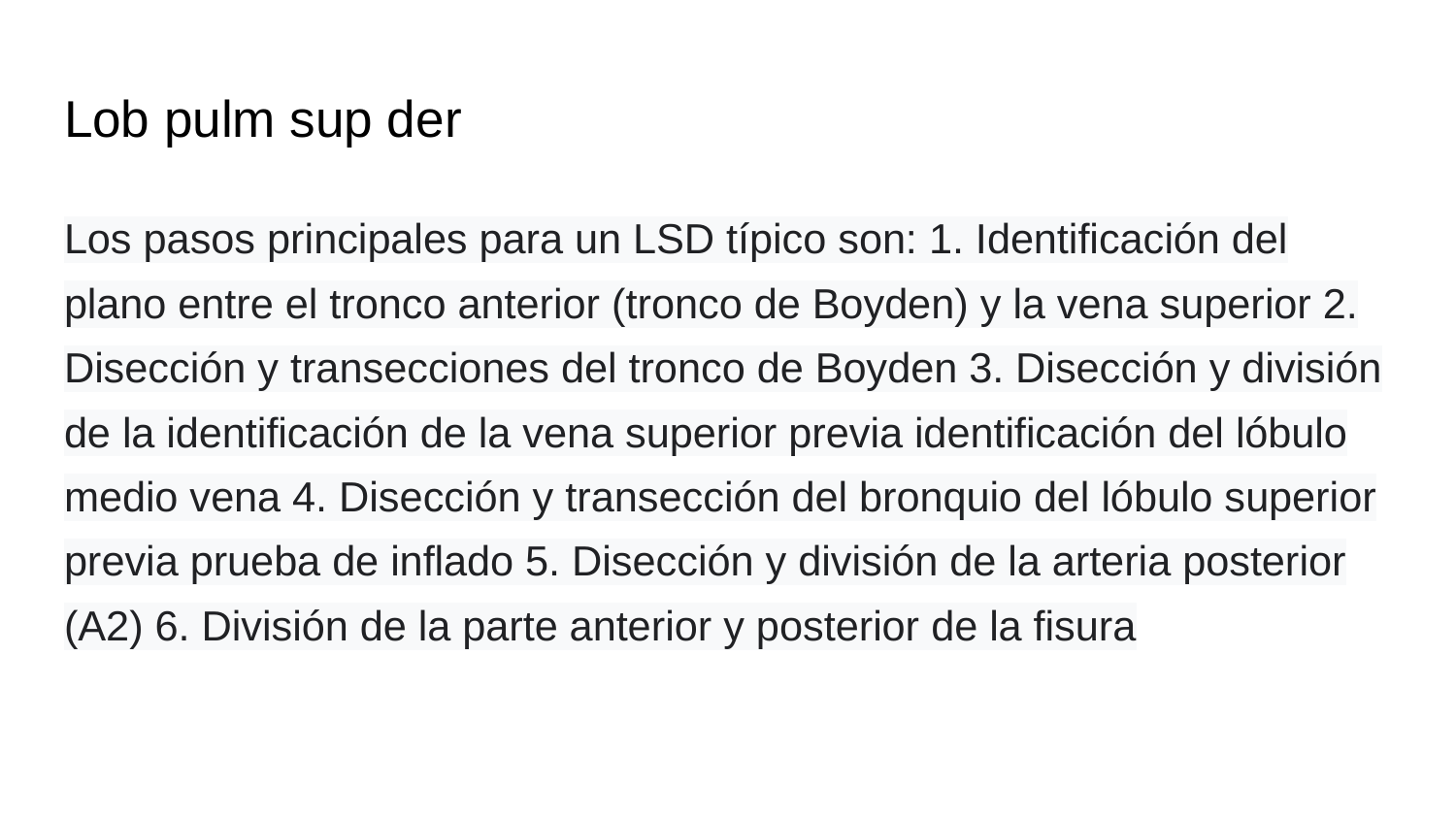

# Lob pulm sup der
Los pasos principales para un LSD típico son: 1. Identificación del plano entre el tronco anterior (tronco de Boyden) y la vena superior 2. Disección y transecciones del tronco de Boyden 3. Disección y división de la identificación de la vena superior previa identificación del lóbulo medio vena 4. Disección y transección del bronquio del lóbulo superior previa prueba de inflado 5. Disección y división de la arteria posterior (A2) 6. División de la parte anterior y posterior de la fisura